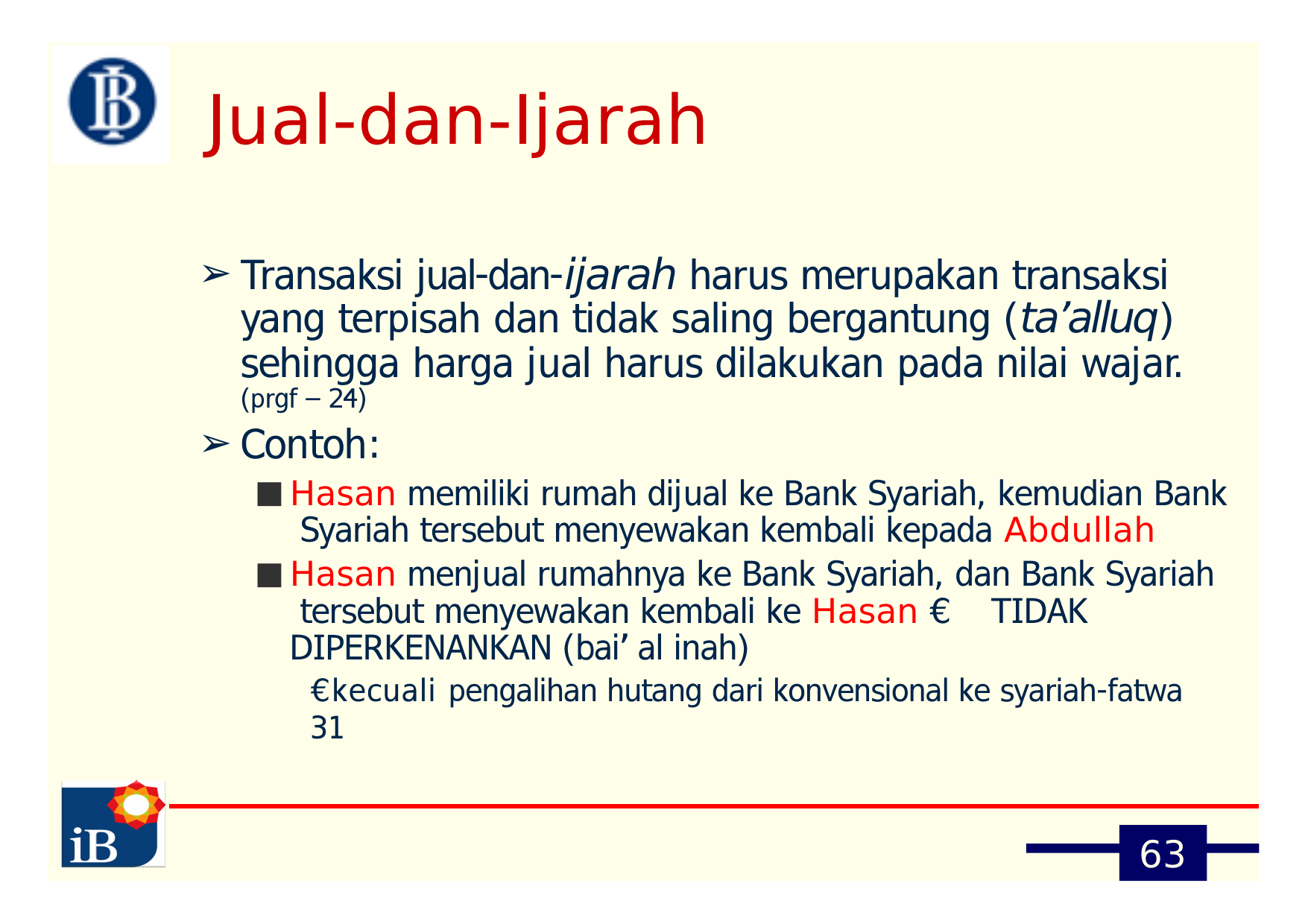

# Jual-dan-Ijarah
Transaksi jual-dan-ijarah harus merupakan transaksi  yang terpisah dan tidak saling bergantung (ta’alluq)  sehingga harga jual harus dilakukan pada nilai wajar.
(prgf – 24)
Contoh:
Hasan memiliki rumah dijual ke Bank Syariah, kemudian Bank  Syariah tersebut menyewakan kembali kepada Abdullah
Hasan menjual rumahnya ke Bank Syariah, dan Bank Syariah  tersebut menyewakan kembali ke Hasan € TIDAK  DIPERKENANKAN (bai’ al inah)
€kecuali pengalihan hutang dari konvensional ke syariah-fatwa 31

63